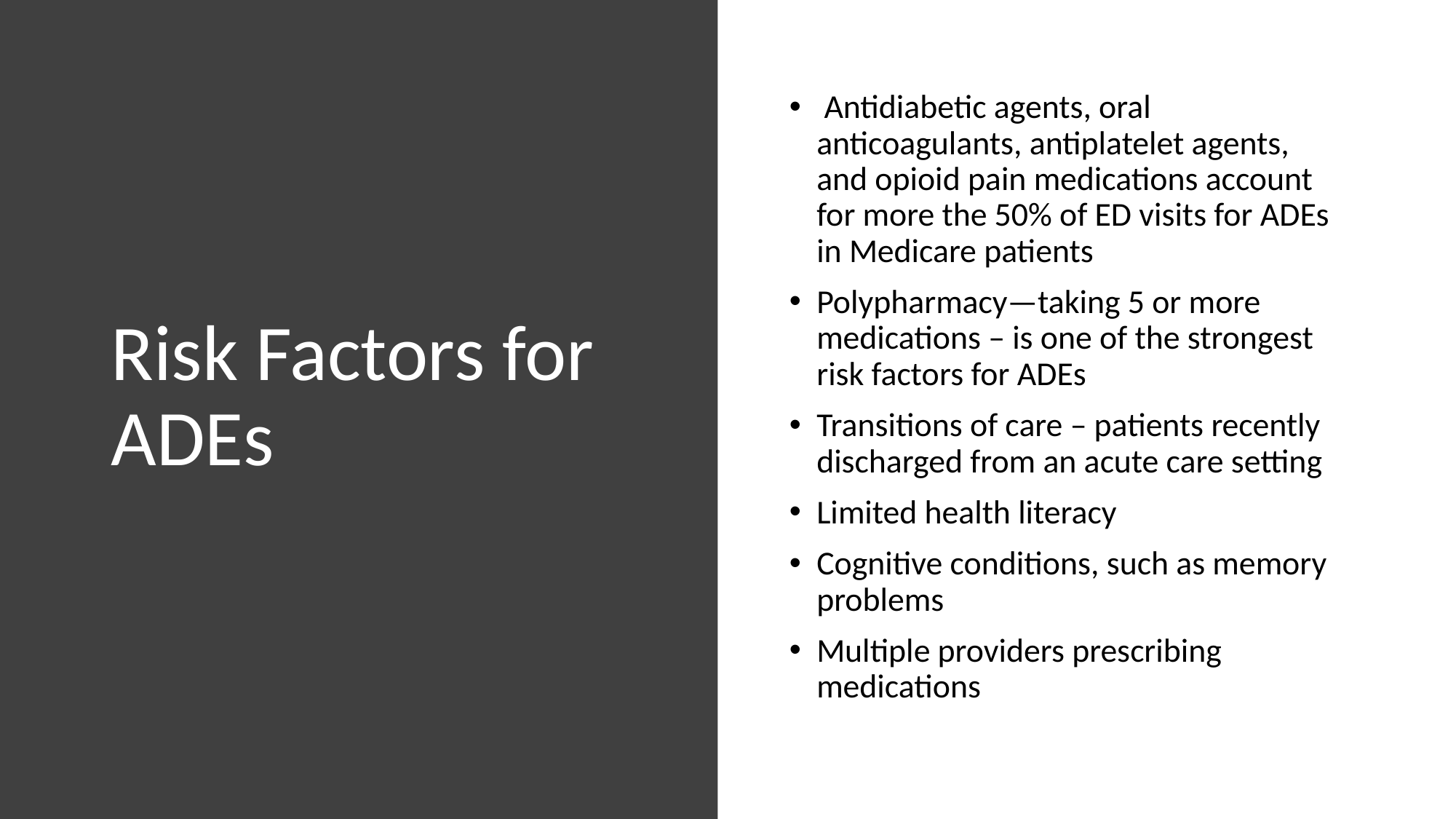

# Risk Factors for ADEs
 Antidiabetic agents, oral anticoagulants, antiplatelet agents, and opioid pain medications account for more the 50% of ED visits for ADEs in Medicare patients
Polypharmacy—taking 5 or more medications – is one of the strongest risk factors for ADEs
Transitions of care – patients recently discharged from an acute care setting
Limited health literacy
Cognitive conditions, such as memory problems
Multiple providers prescribing medications